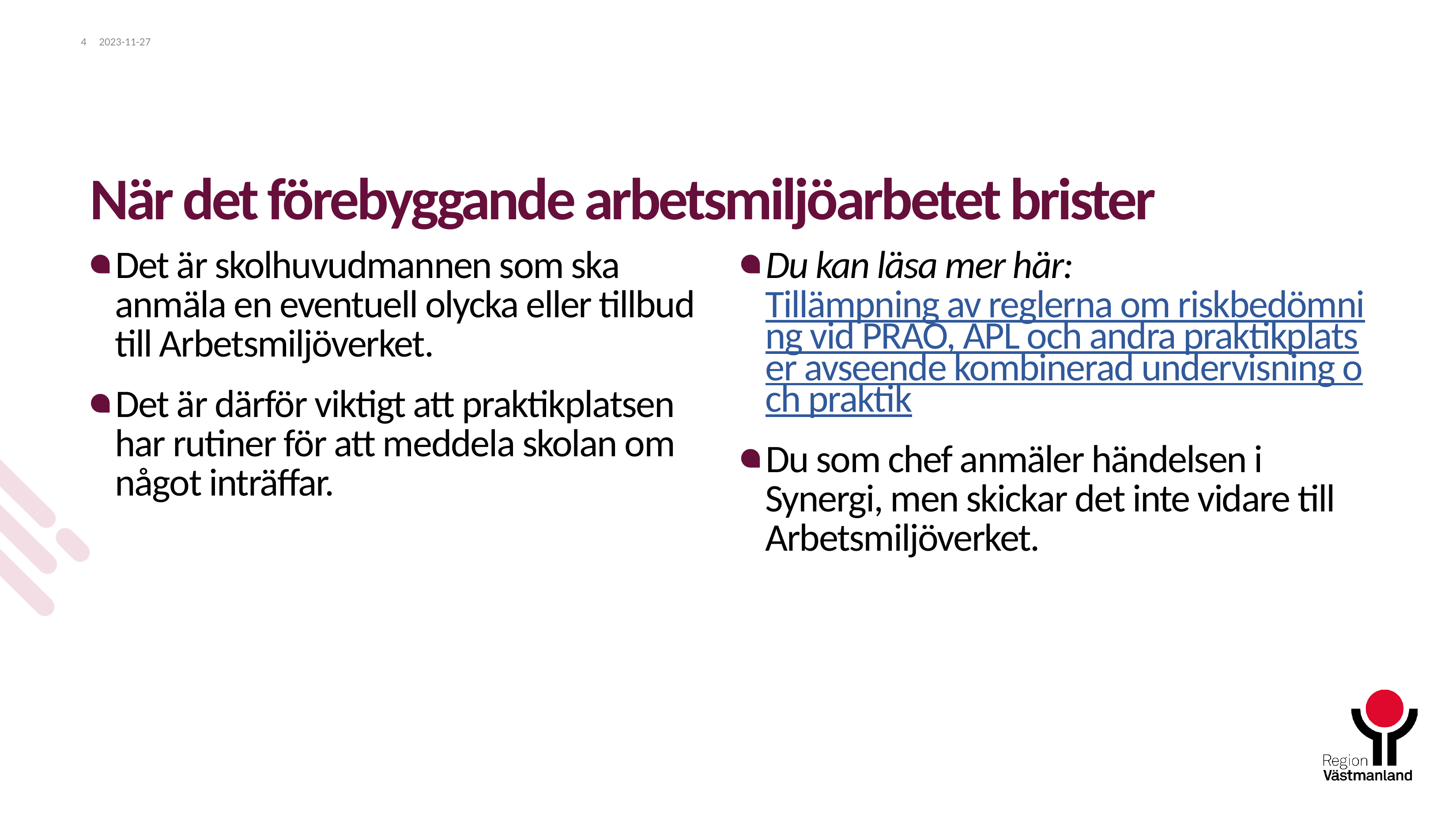

4
2023-11-27
# När det förebyggande arbetsmiljöarbetet brister
Det är skolhuvudmannen som ska anmäla en eventuell olycka eller tillbud till Arbetsmiljöverket.
Det är därför viktigt att praktikplatsen har rutiner för att meddela skolan om något inträffar.
Du kan läsa mer här: Tillämpning av reglerna om riskbedömning vid PRAO, APL och andra praktikplatser avseende kombinerad undervisning och praktik
Du som chef anmäler händelsen i Synergi, men skickar det inte vidare till Arbetsmiljöverket.